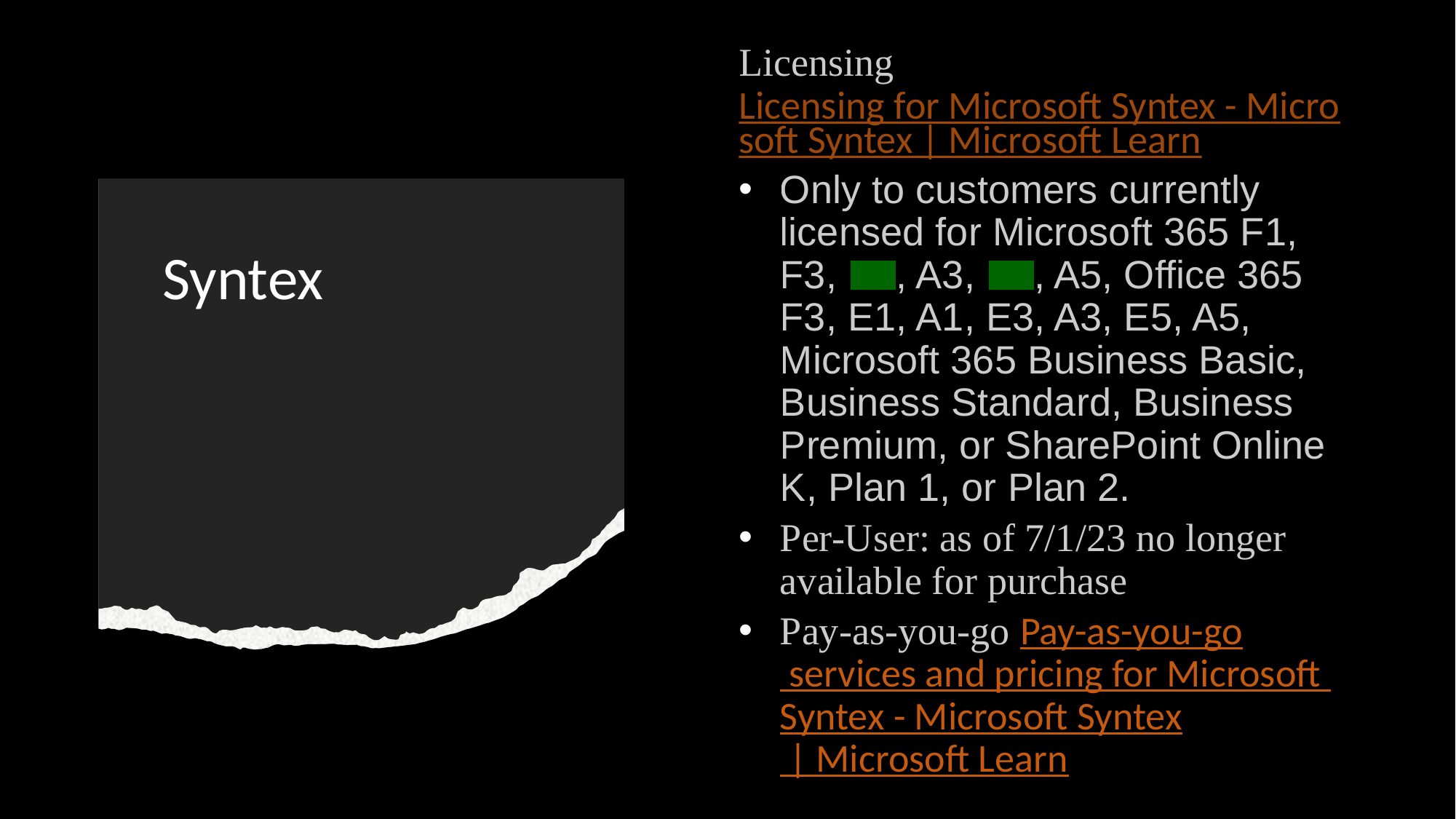

Licensing Licensing for Microsoft Syntex - Microsoft Syntex | Microsoft Learn
Only to customers currently licensed for Microsoft 365 F1, F3, E3, A3, E5, A5, Office 365 F3, E1, A1, E3, A3, E5, A5, Microsoft 365 Business Basic, Business Standard, Business Premium, or SharePoint Online K, Plan 1, or Plan 2.
Per-User: as of 7/1/23 no longer available for purchase
Pay-as-you-go Pay-as-you-go services and pricing for Microsoft Syntex - Microsoft Syntex | Microsoft Learn

# Syntex